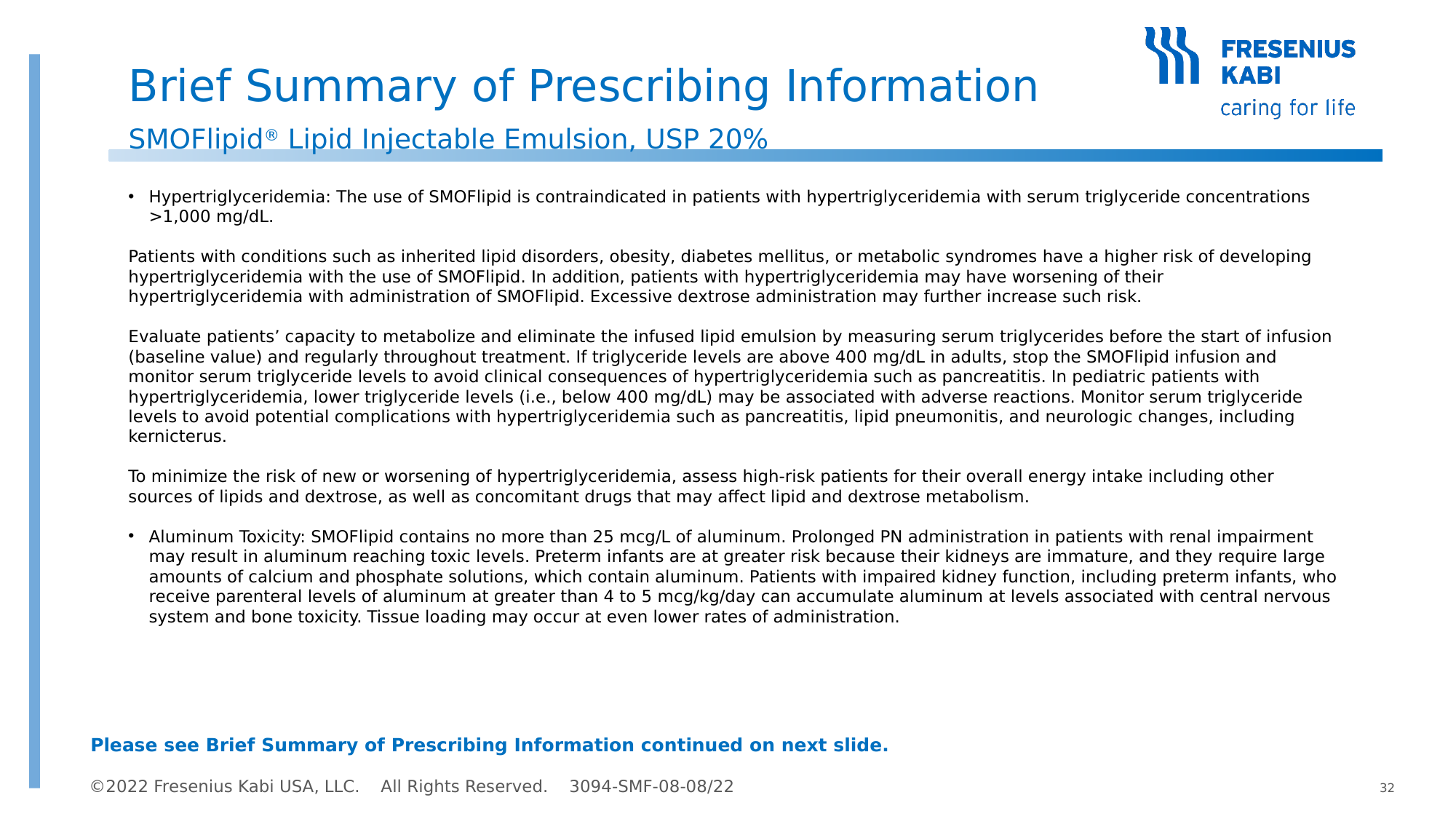

# Brief Summary of Prescribing Information SMOFlipid® Lipid Injectable Emulsion, USP 20%
Hypertriglyceridemia: The use of SMOFlipid is contraindicated in patients with hypertriglyceridemia with serum triglyceride concentrations >1,000 mg/dL.

Patients with conditions such as inherited lipid disorders, obesity, diabetes mellitus, or metabolic syndromes have a higher risk of developing hypertriglyceridemia with the use of SMOFlipid. In addition, patients with hypertriglyceridemia may have worsening of their hypertriglyceridemia with administration of SMOFlipid. Excessive dextrose administration may further increase such risk.

Evaluate patients’ capacity to metabolize and eliminate the infused lipid emulsion by measuring serum triglycerides before the start of infusion (baseline value) and regularly throughout treatment. If triglyceride levels are above 400 mg/dL in adults, stop the SMOFlipid infusion and monitor serum triglyceride levels to avoid clinical consequences of hypertriglyceridemia such as pancreatitis. In pediatric patients with hypertriglyceridemia, lower triglyceride levels (i.e., below 400 mg/dL) may be associated with adverse reactions. Monitor serum triglyceride levels to avoid potential complications with hypertriglyceridemia such as pancreatitis, lipid pneumonitis, and neurologic changes, including kernicterus.

To minimize the risk of new or worsening of hypertriglyceridemia, assess high-risk patients for their overall energy intake including other sources of lipids and dextrose, as well as concomitant drugs that may affect lipid and dextrose metabolism.

Aluminum Toxicity: SMOFlipid contains no more than 25 mcg/L of aluminum. Prolonged PN administration in patients with renal impairment may result in aluminum reaching toxic levels. Preterm infants are at greater risk because their kidneys are immature, and they require large amounts of calcium and phosphate solutions, which contain aluminum. Patients with impaired kidney function, including preterm infants, who receive parenteral levels of aluminum at greater than 4 to 5 mcg/kg/day can accumulate aluminum at levels associated with central nervous system and bone toxicity. Tissue loading may occur at even lower rates of administration.

Please see Brief Summary of Prescribing Information continued on next slide.